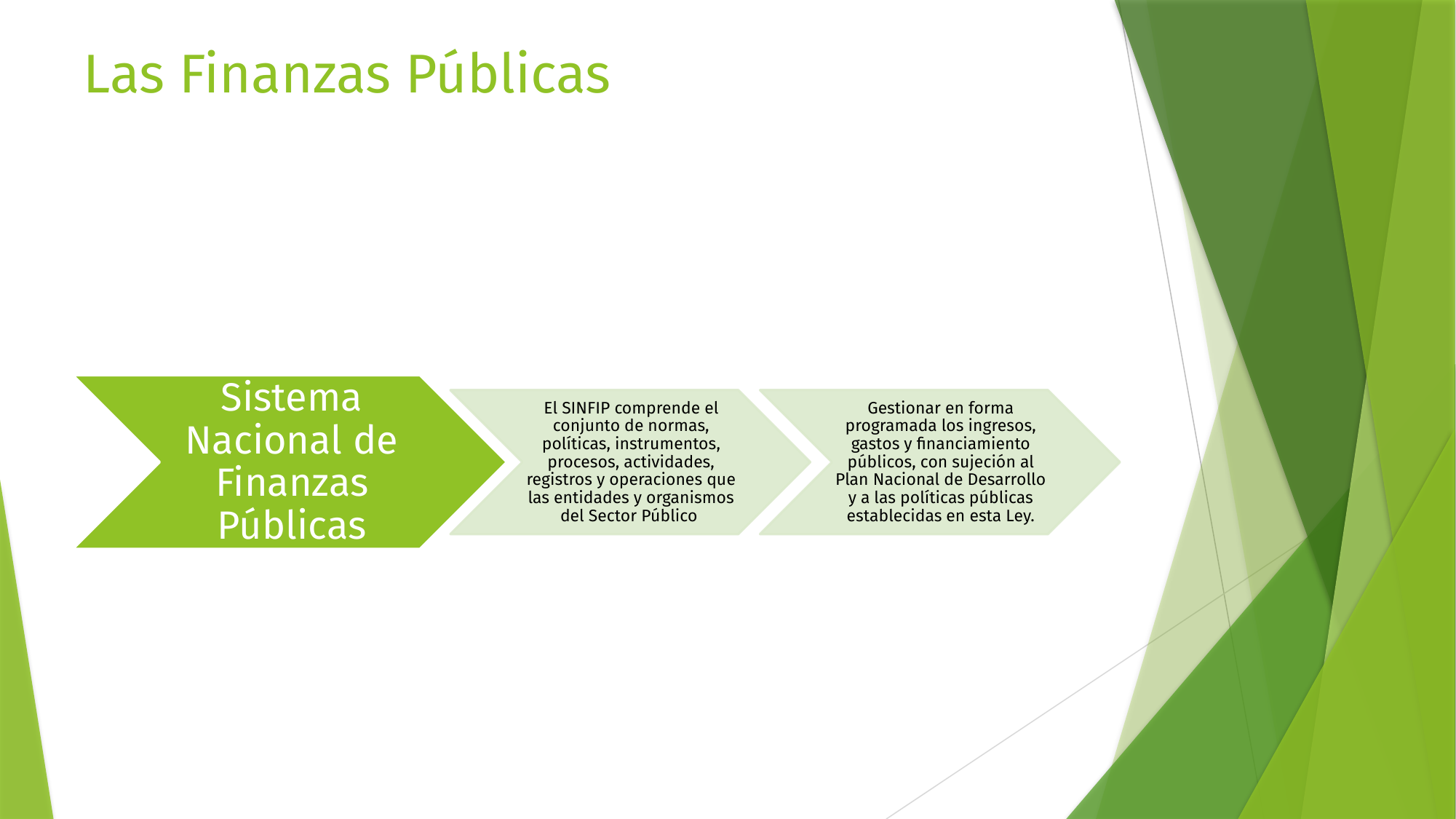

# Las Finanzas Públicas
Sistema Nacional de Finanzas Públicas
El SINFIP comprende el conjunto de normas, políticas, instrumentos, procesos, actividades, registros y operaciones que las entidades y organismos del Sector Público
Gestionar en forma programada los ingresos, gastos y financiamiento públicos, con sujeción al Plan Nacional de Desarrollo y a las políticas públicas establecidas en esta Ley.